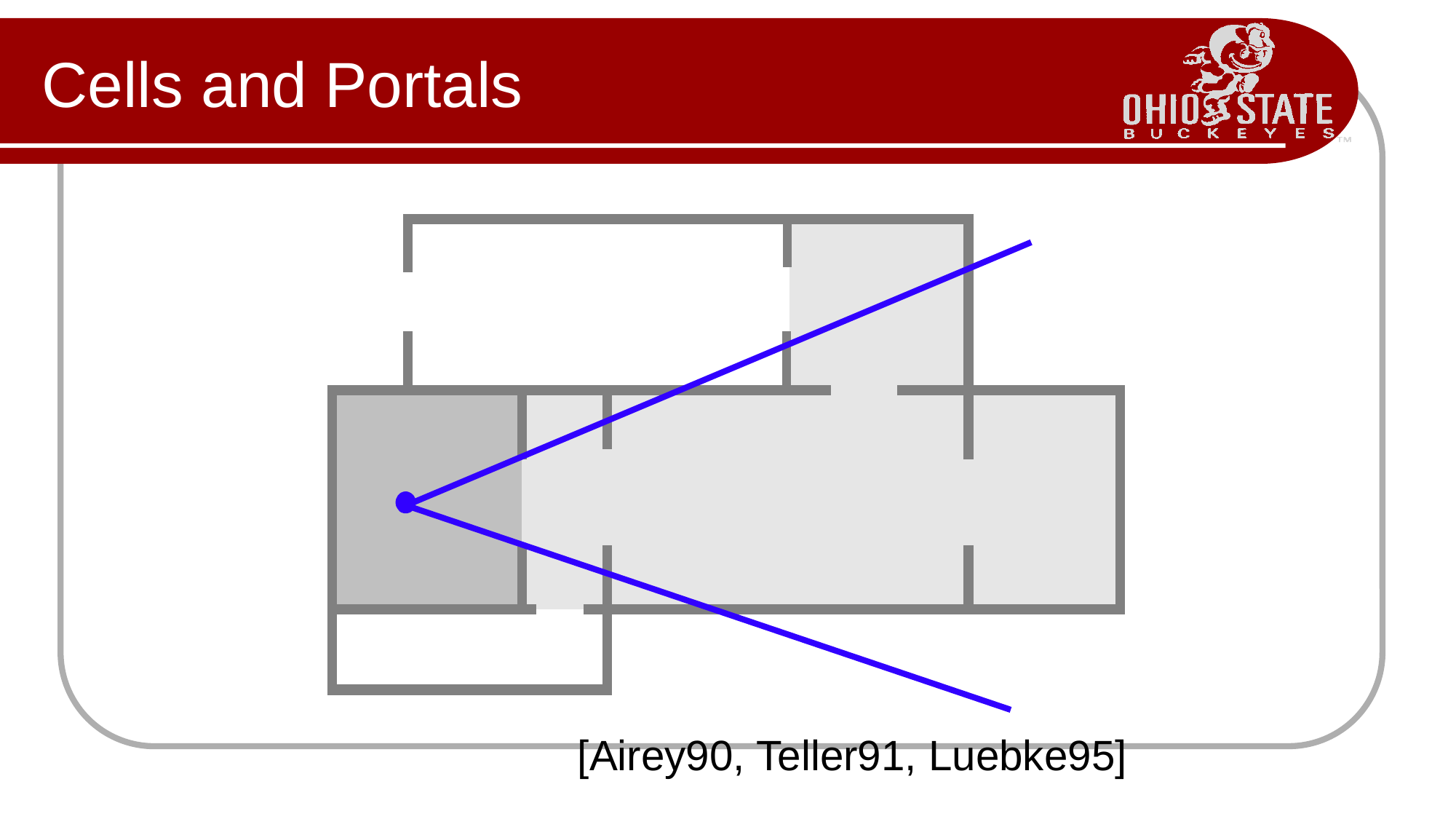

# Cells and Portals

[Airey90, Teller91, Luebke95]